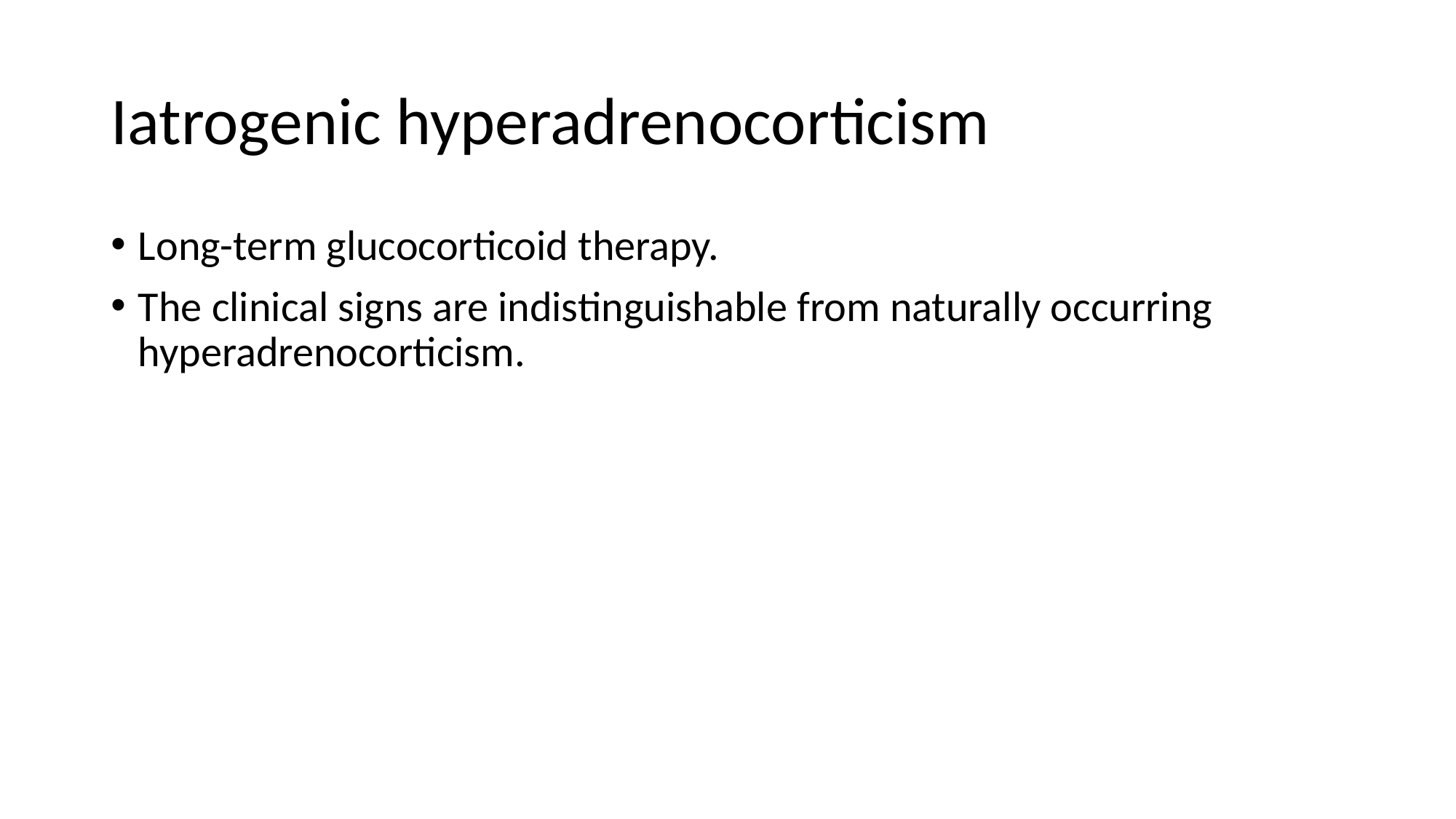

# Iatrogenic hyperadrenocorticism
Long-term glucocorticoid therapy.
The clinical signs are indistinguishable from naturally occurring hyperadrenocorticism.